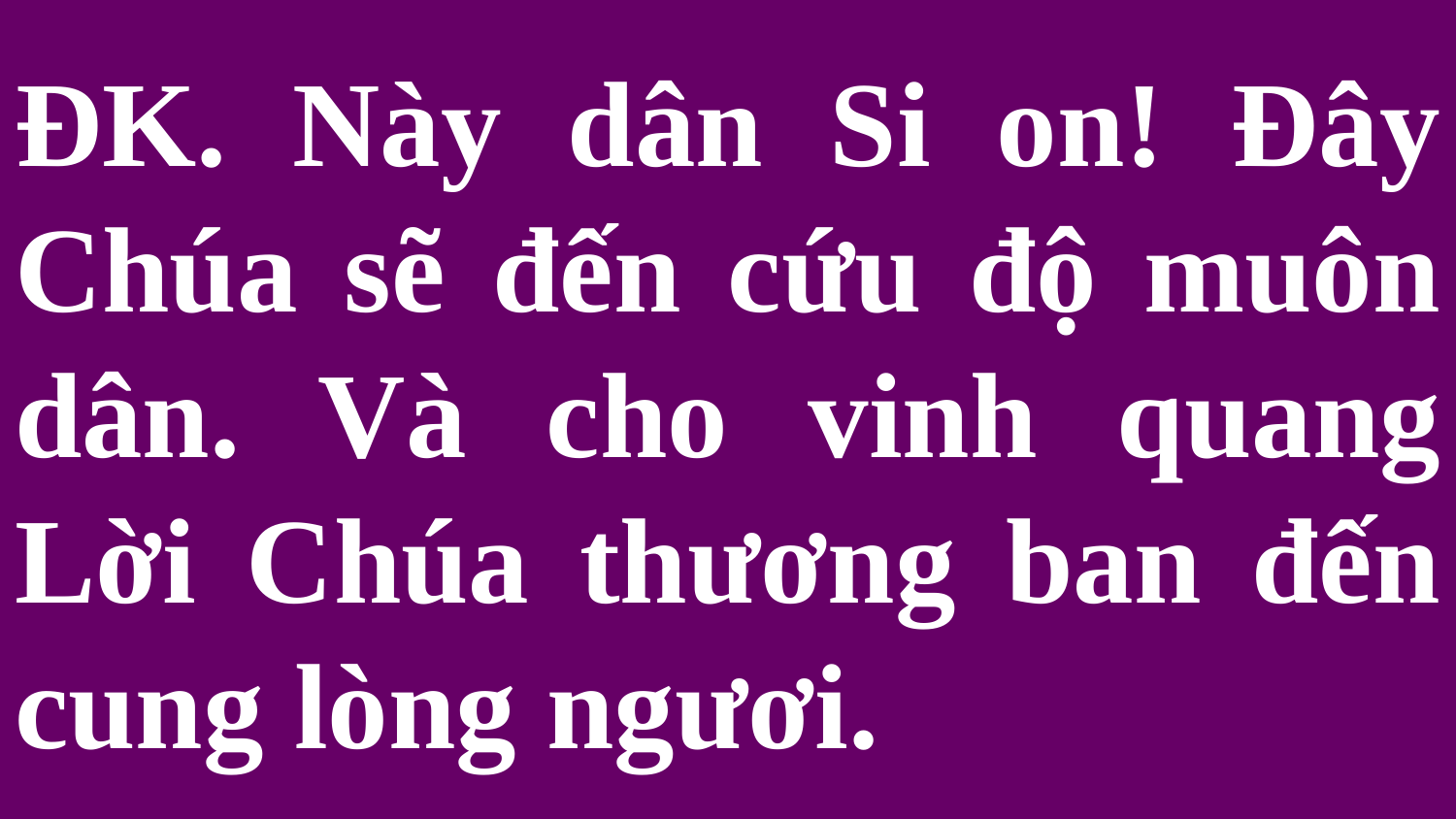

# ĐK. Này dân Si on! Đây Chúa sẽ đến cứu độ muôn dân. Và cho vinh quang Lời Chúa thương ban đến cung lòng ngươi.